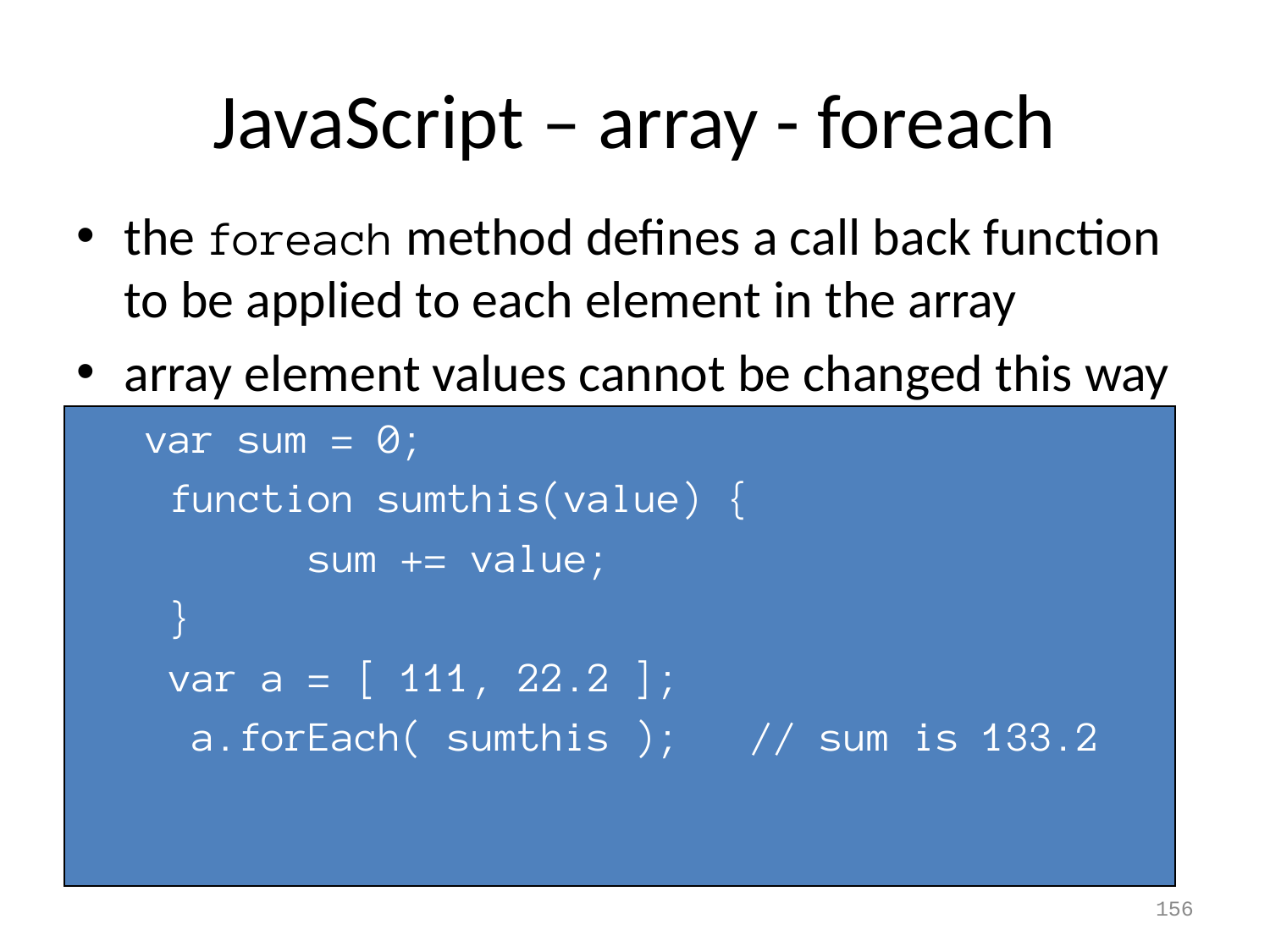

# JavaScript – array - foreach
the foreach method defines a call back function to be applied to each element in the array
array element values cannot be changed this way
   var sum = 0;
    function sumthis(value) {
          sum += value;
    }
    var a = [ 111, 22.2 ];
     a.forEach( sumthis );   // sum is 133.2

156